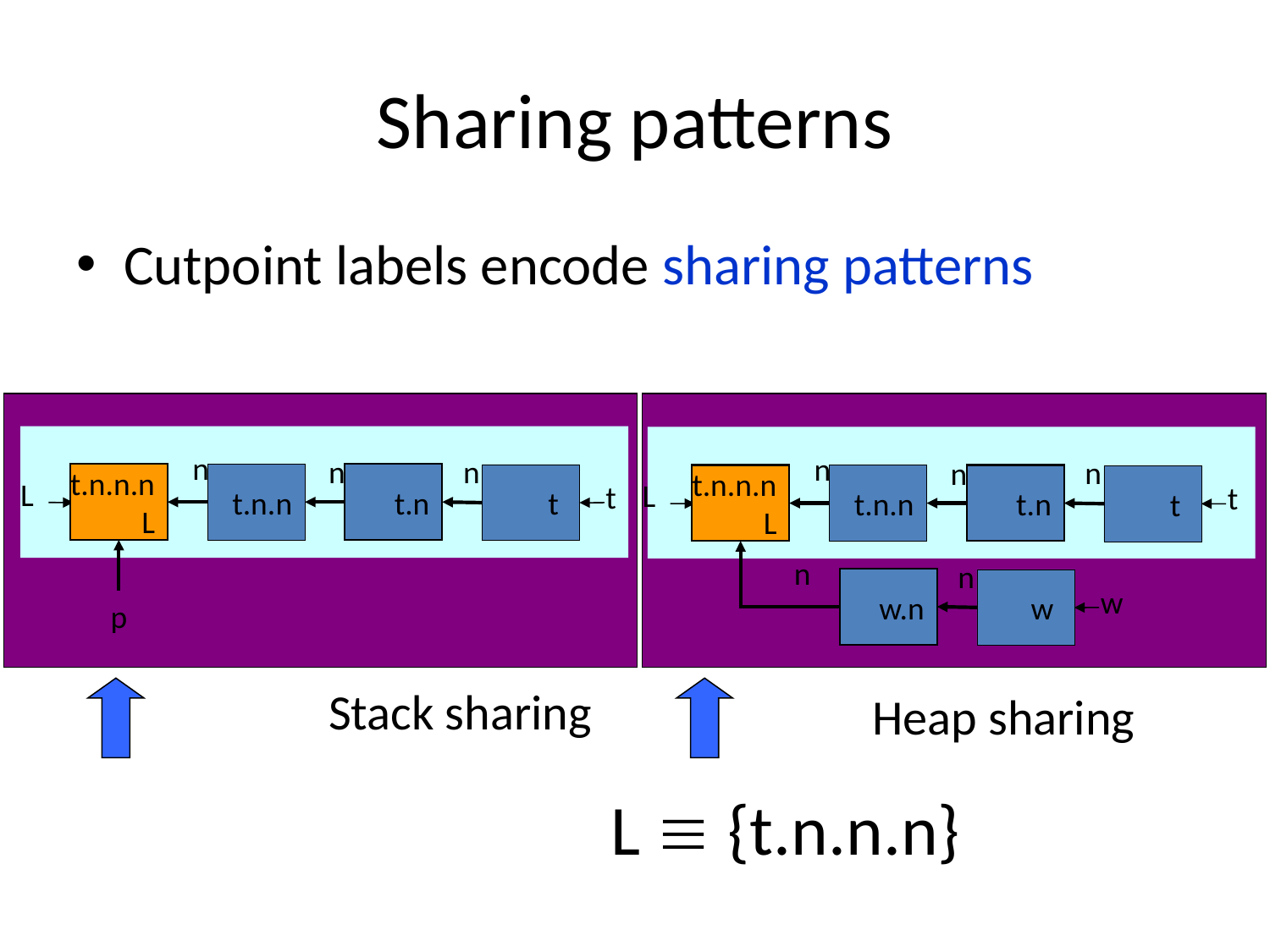

# Sharing patterns
Cutpoint labels encode sharing patterns

n
n
n
t.n.n.n
L
t.n.n
t.n
 t

L
t
n
n
n
t.n.n.n
L
t.n.n
t.n
 t

L
t
n
n
w.n
 w
w
p

Stack sharing
Heap sharing

L ≡ {t.n.n.n}